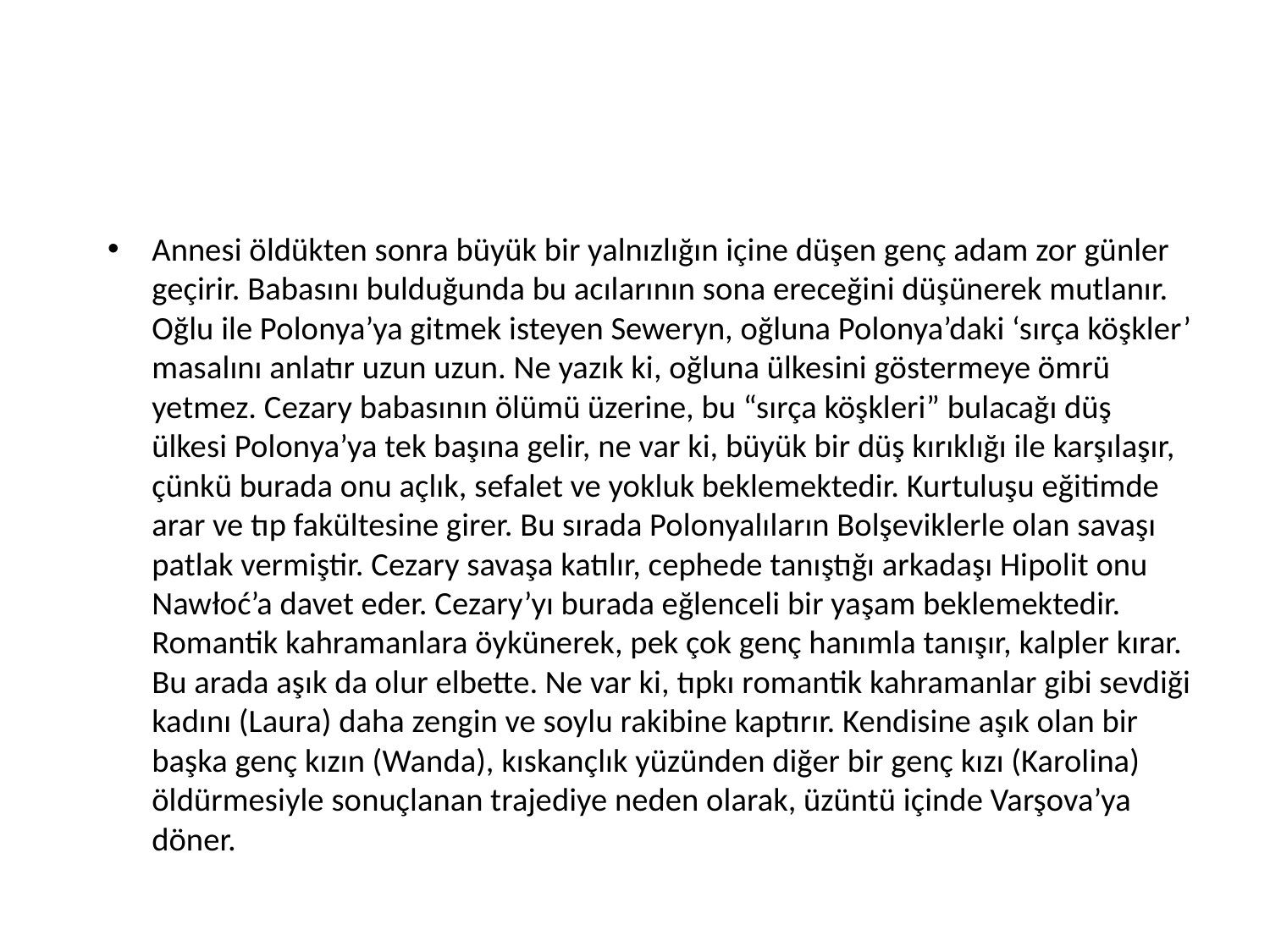

#
Annesi öldükten sonra büyük bir yalnızlığın içine düşen genç adam zor günler geçirir. Babasını bulduğunda bu acılarının sona ereceğini düşünerek mutlanır. Oğlu ile Polonya’ya gitmek isteyen Seweryn, oğluna Polonya’daki ‘sırça köşkler’ masalını anlatır uzun uzun. Ne yazık ki, oğluna ülkesini göstermeye ömrü yetmez. Cezary babasının ölümü üzerine, bu “sırça köşkleri” bulacağı düş ülkesi Polonya’ya tek başına gelir, ne var ki, büyük bir düş kırıklığı ile karşılaşır, çünkü burada onu açlık, sefalet ve yokluk beklemektedir. Kurtuluşu eğitimde arar ve tıp fakültesine girer. Bu sırada Polonyalıların Bolşeviklerle olan savaşı patlak vermiştir. Cezary savaşa katılır, cephede tanıştığı arkadaşı Hipolit onu Nawłoć’a davet eder. Cezary’yı burada eğlenceli bir yaşam beklemektedir. Romantik kahramanlara öykünerek, pek çok genç hanımla tanışır, kalpler kırar. Bu arada aşık da olur elbette. Ne var ki, tıpkı romantik kahramanlar gibi sevdiği kadını (Laura) daha zengin ve soylu rakibine kaptırır. Kendisine aşık olan bir başka genç kızın (Wanda), kıskançlık yüzünden diğer bir genç kızı (Karolina) öldürmesiyle sonuçlanan trajediye neden olarak, üzüntü içinde Varşova’ya döner.